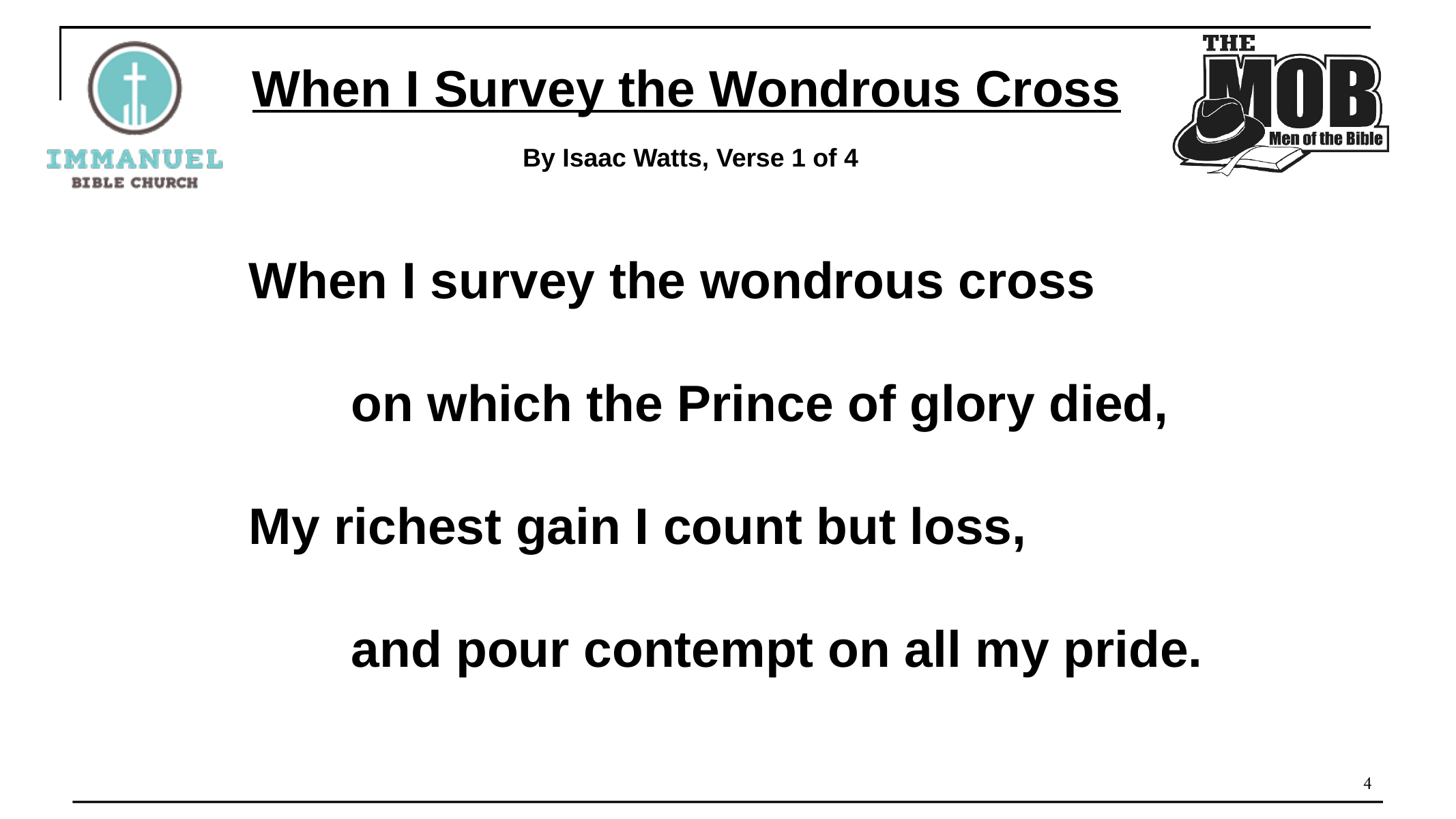

# When I Survey the Wondrous Cross
By Isaac Watts, Verse 1 of 4
When I survey the wondrous cross
	on which the Prince of glory died,
My richest gain I count but loss,
	and pour contempt on all my pride.
4